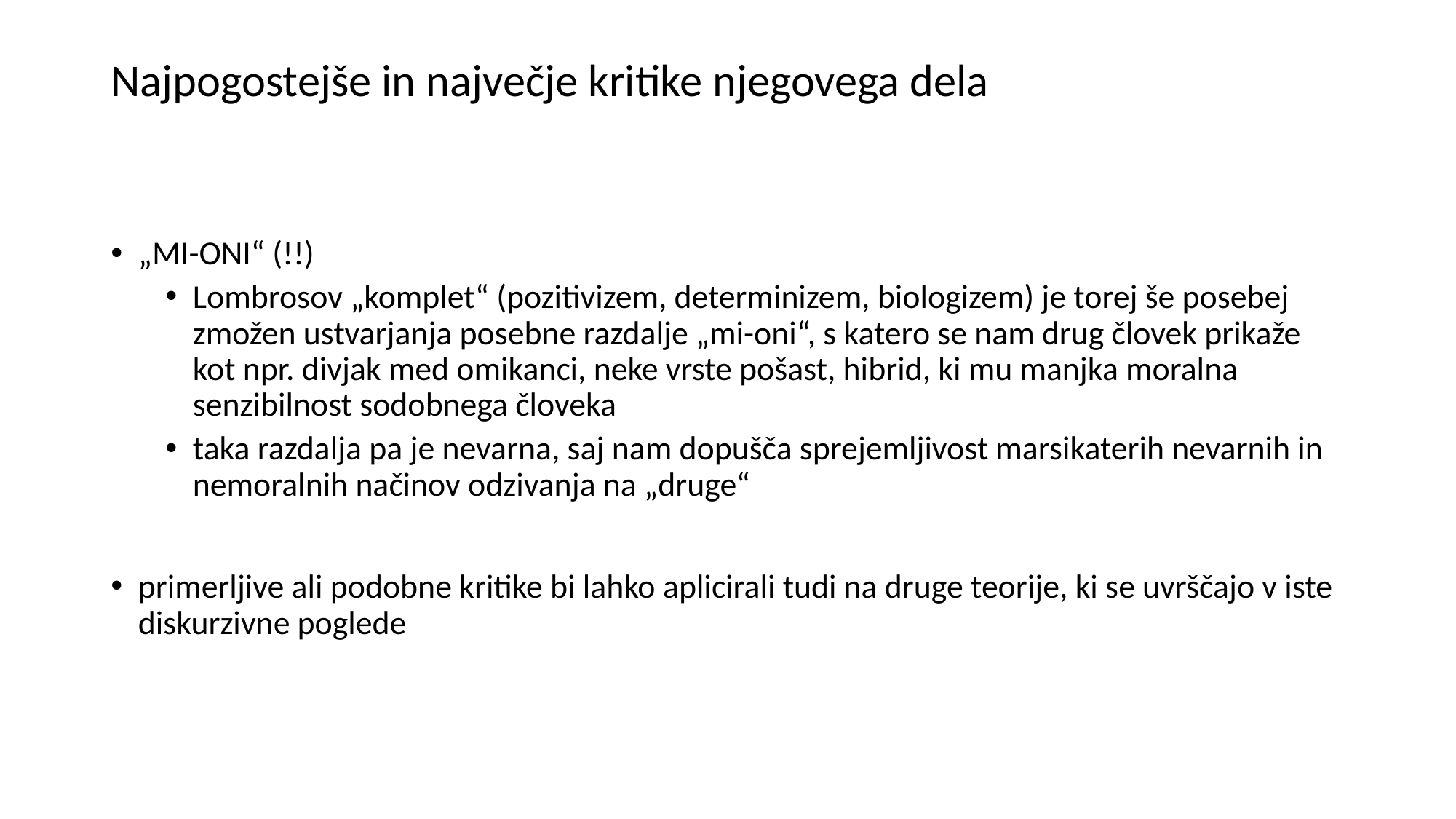

# Najpogostejše in največje kritike njegovega dela

„MI-ONI“ (!!)
Lombrosov „komplet“ (pozitivizem, determinizem, biologizem) je torej še posebej zmožen ustvarjanja posebne razdalje „mi-oni“, s katero se nam drug človek prikaže kot npr. divjak med omikanci, neke vrste pošast, hibrid, ki mu manjka moralna senzibilnost sodobnega človeka
taka razdalja pa je nevarna, saj nam dopušča sprejemljivost marsikaterih nevarnih in nemoralnih načinov odzivanja na „druge“

primerljive ali podobne kritike bi lahko aplicirali tudi na druge teorije, ki se uvrščajo v iste diskurzivne poglede